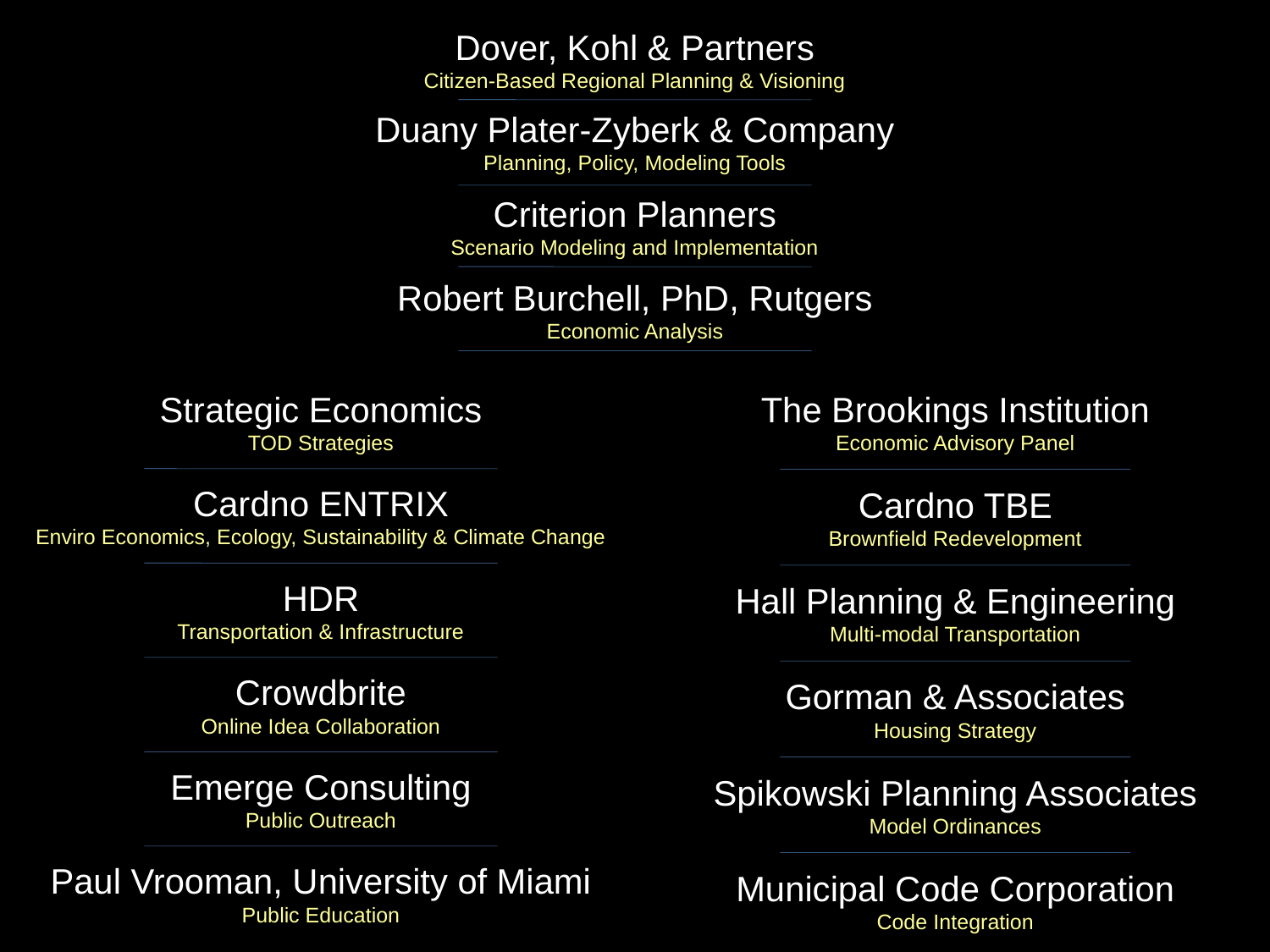

Dover, Kohl & Partners
Citizen-Based Regional Planning & Visioning

Duany Plater-Zyberk & Company
Planning, Policy, Modeling Tools

Criterion Planners
Scenario Modeling and Implementation

Robert Burchell, PhD, Rutgers
Economic Analysis

Strategic Economics
TOD Strategies
The Brookings Institution
Economic Advisory Panel

Cardno ENTRIX
Enviro Economics, Ecology, Sustainability & Climate Change
Cardno TBE
Brownfield Redevelopment

HDR
Transportation & Infrastructure
Hall Planning & Engineering
Multi-modal Transportation

Crowdbrite
Online Idea Collaboration
Gorman & Associates
Housing Strategy

Emerge Consulting
Public Outreach
Spikowski Planning Associates
Model Ordinances

Paul Vrooman, University of Miami
Public Education

Municipal Code Corporation
Code Integration